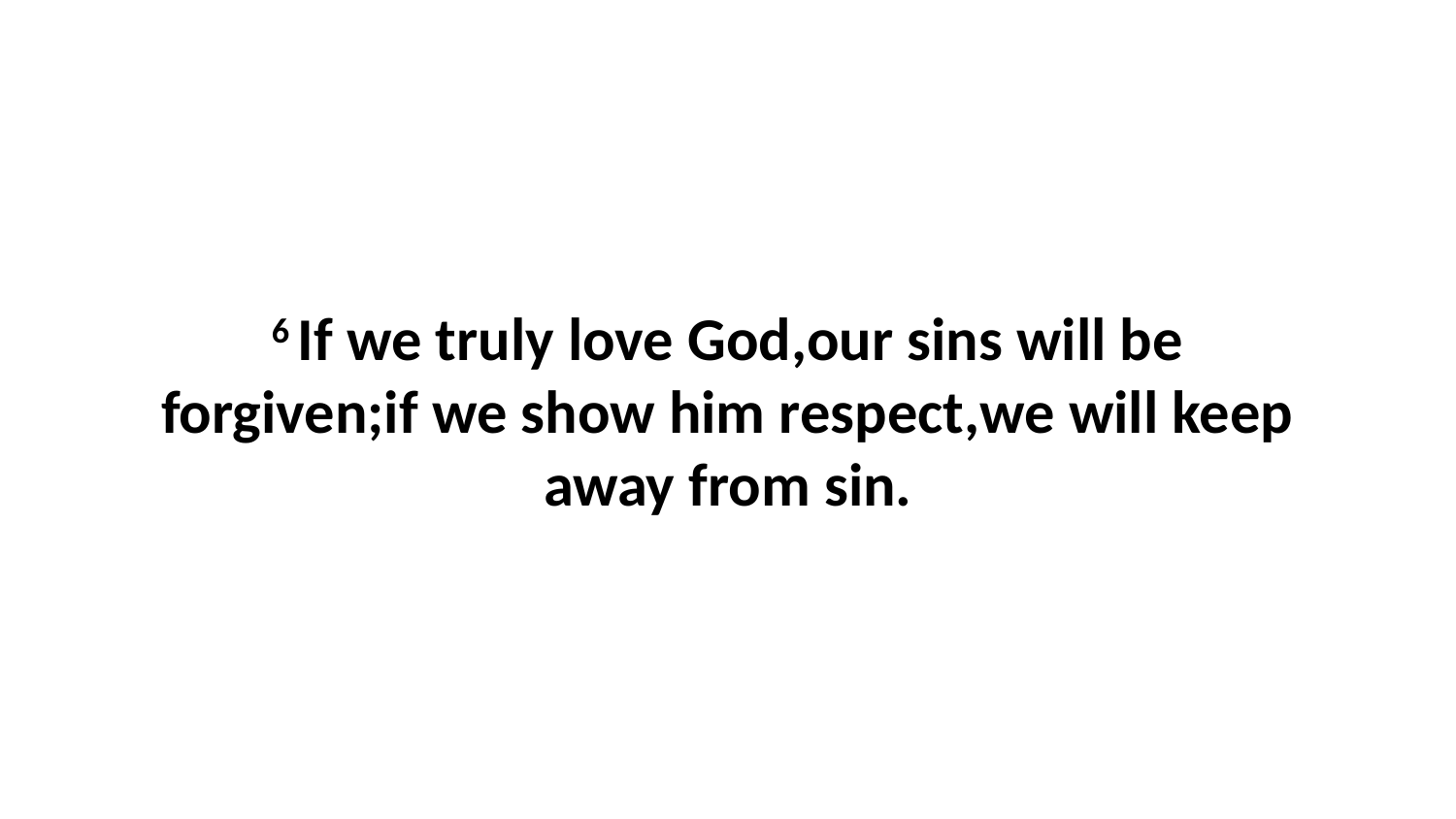

6 If we truly love God,our sins will be forgiven;if we show him respect,we will keep away from sin.